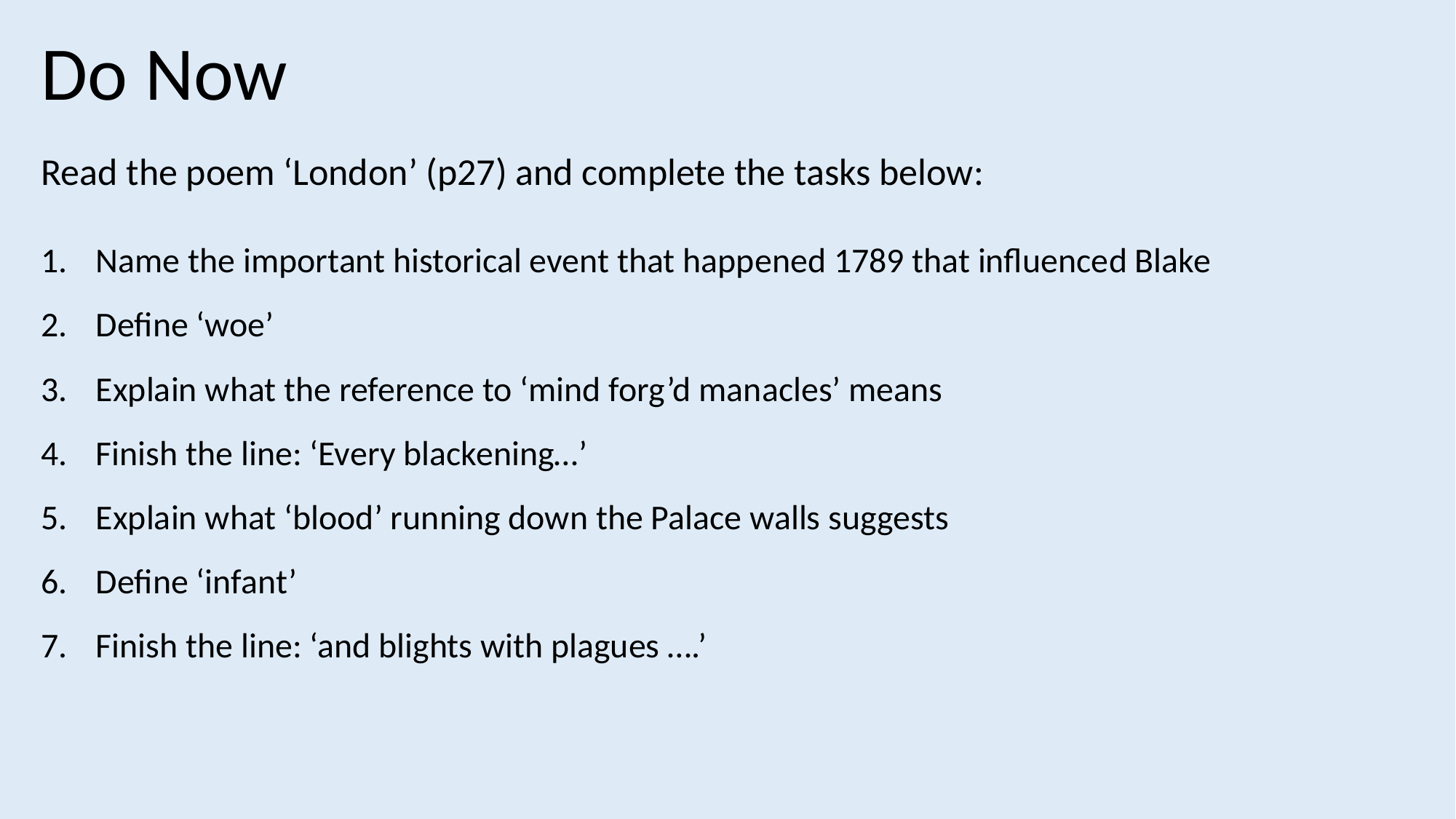

Do Now

Read the poem ‘London’ (p27) and complete the tasks below:

Name the important historical event that happened 1789 that influenced Blake

Define ‘woe’

Explain what the reference to ‘mind forg’d manacles’ means

Finish the line: ‘Every blackening…’

Explain what ‘blood’ running down the Palace walls suggests

Define ‘infant’

Finish the line: ‘and blights with plagues ….’